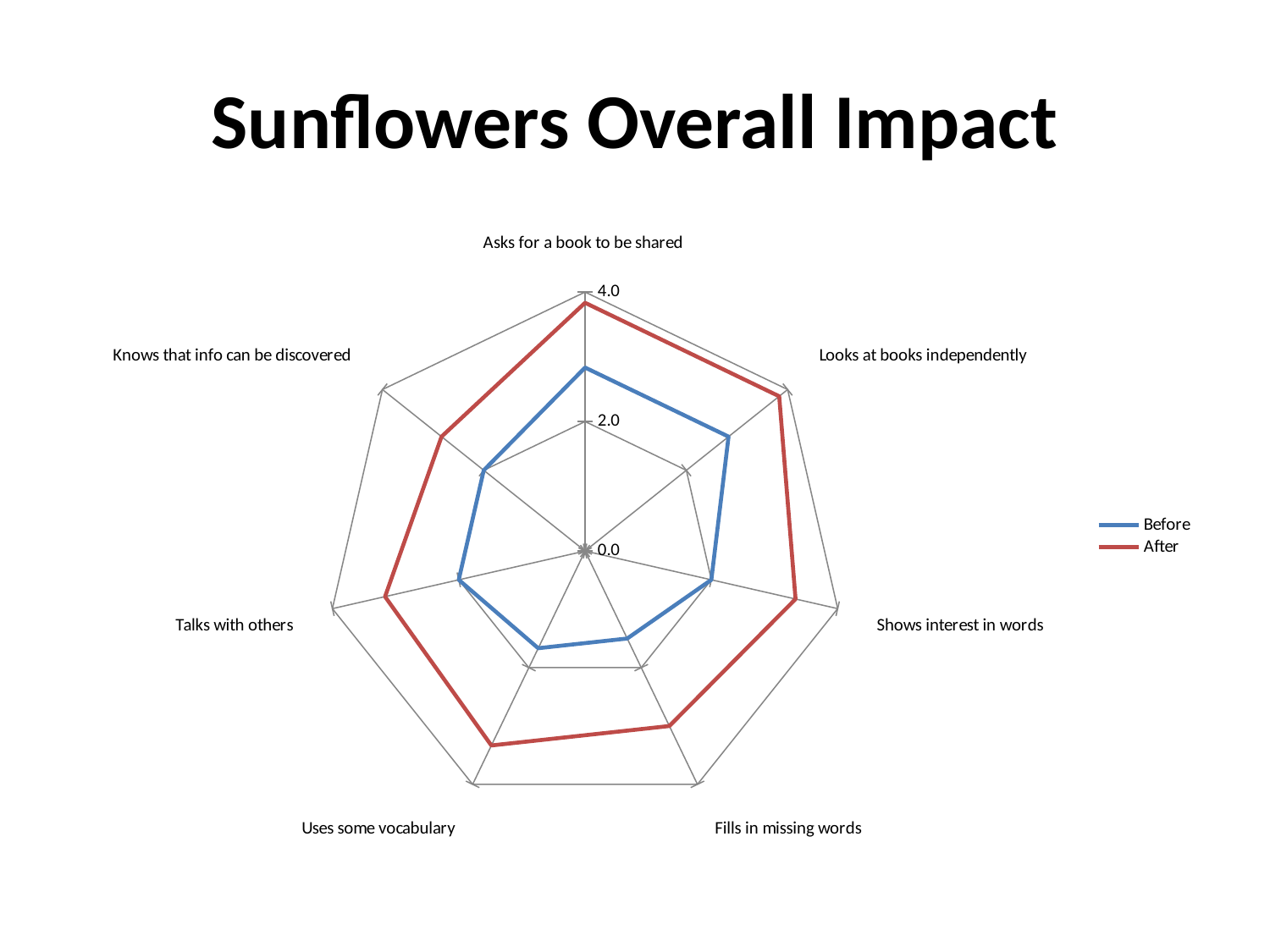

# Sunflowers Overall Impact

### Chart

| Category | Before | After |
|---|---|---|
| Asks for a book to be shared  | 2.8333333333333335 | 3.8333333333333335 |
| Looks at books independently | 2.8333333333333335 | 3.8333333333333335 |
| Shows interest in words | 2.0 | 3.3333333333333335 |
| Fills in missing words | 1.5 | 3.0 |
| Uses some vocabulary | 1.6666666666666667 | 3.3333333333333335 |
| Talks with others | 2.0 | 3.1666666666666665 |
| Knows that info can be discovered | 2.0 | 2.8333333333333335 |